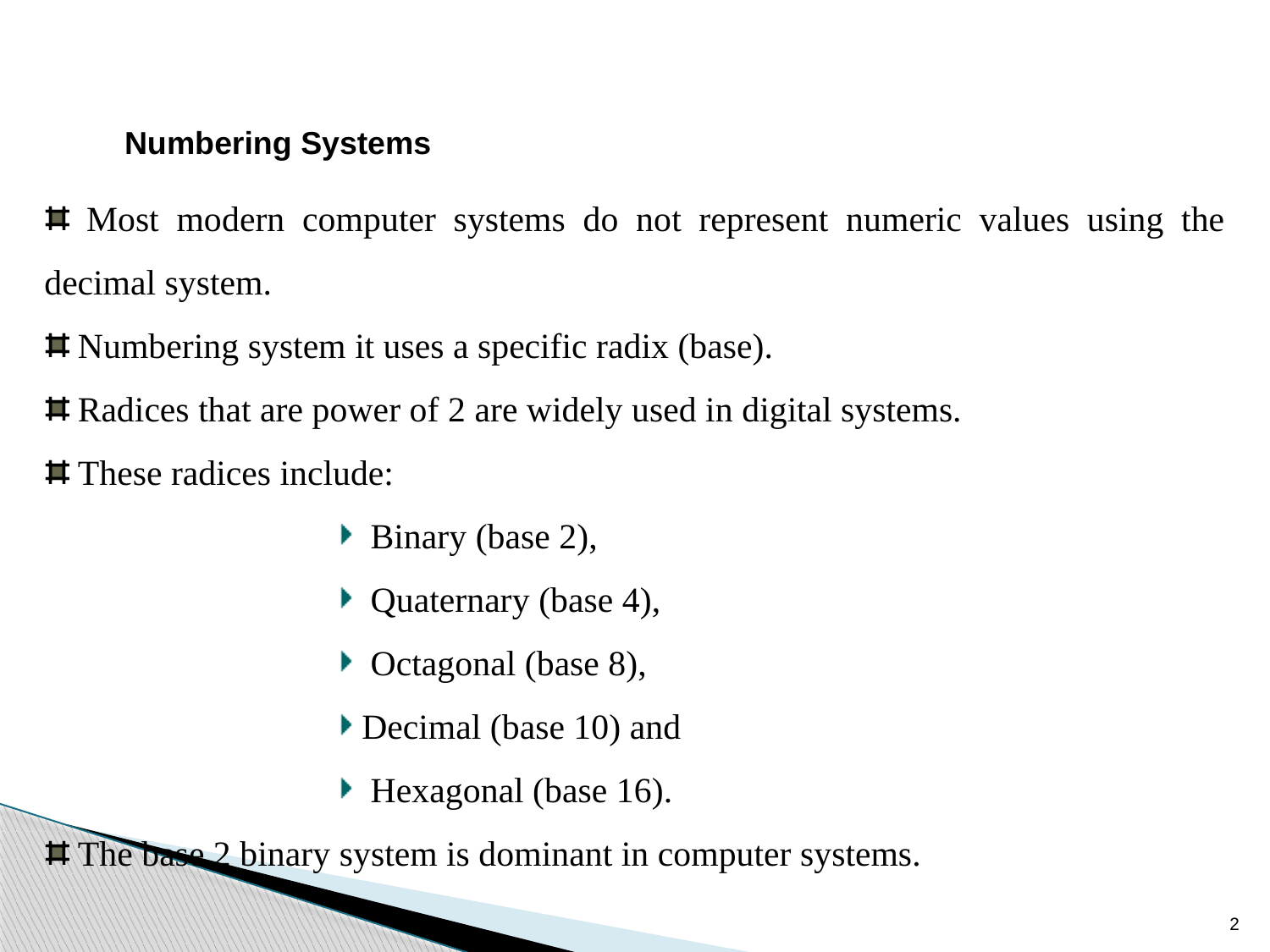

Numbering Systems
 Most modern computer systems do not represent numeric values using the decimal system.
 Numbering system it uses a specific radix (base).
 Radices that are power of 2 are widely used in digital systems.
 These radices include:
 Binary (base 2),
 Quaternary (base 4),
 Octagonal (base 8),
Decimal (base 10) and
 Hexagonal (base 16).
 The base 2 binary system is dominant in computer systems.
2